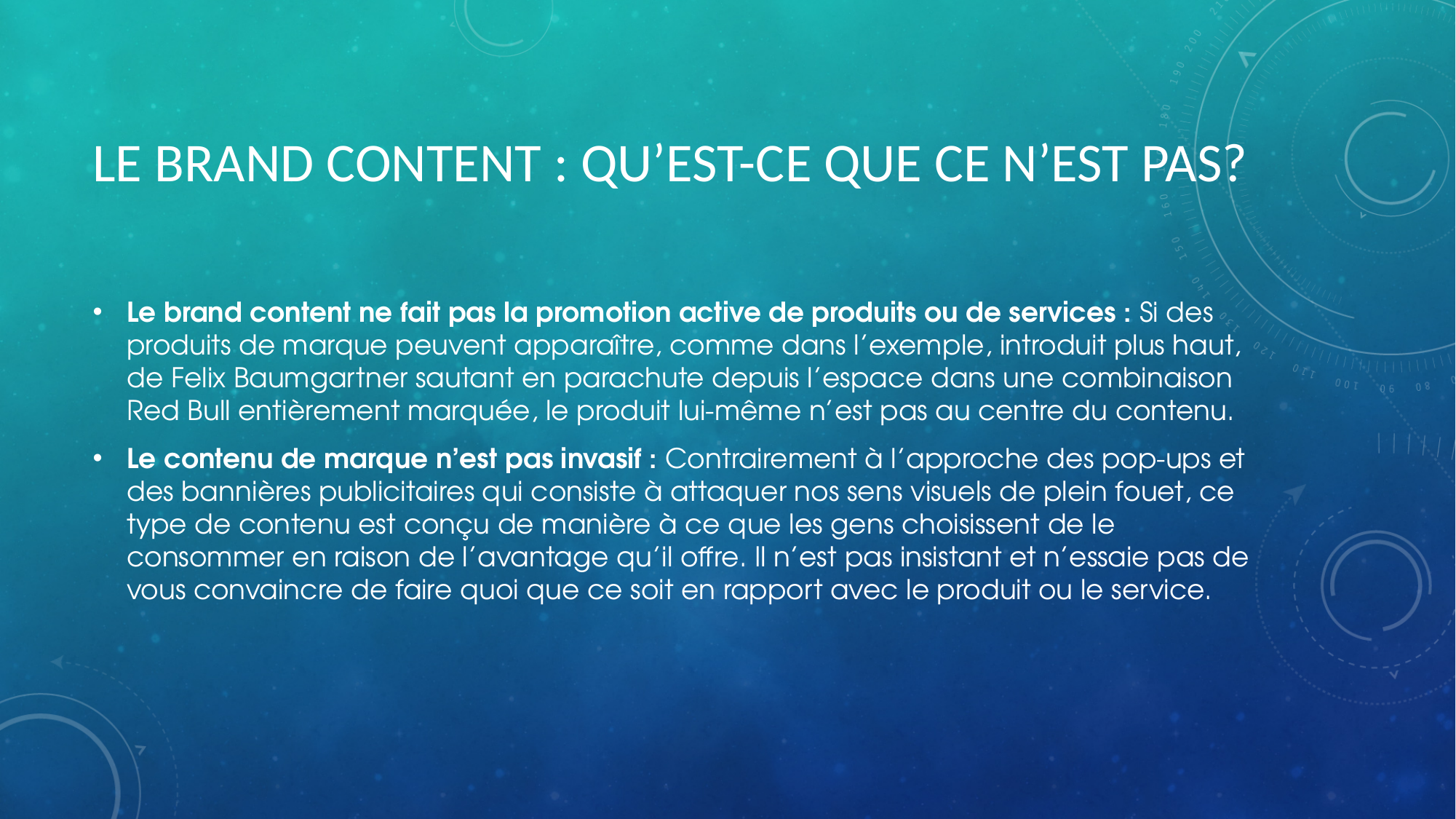

# Le Brand Content : qu’est-ce que ce n’est PAS?
Le brand content ne fait pas la promotion active de produits ou de services : Si des produits de marque peuvent apparaître, comme dans l’exemple, introduit plus haut, de Felix Baumgartner sautant en parachute depuis l’espace dans une combinaison Red Bull entièrement marquée, le produit lui-même n’est pas au centre du contenu.
Le contenu de marque n’est pas invasif : Contrairement à l’approche des pop-ups et des bannières publicitaires qui consiste à attaquer nos sens visuels de plein fouet, ce type de contenu est conçu de manière à ce que les gens choisissent de le consommer en raison de l’avantage qu’il offre. Il n’est pas insistant et n’essaie pas de vous convaincre de faire quoi que ce soit en rapport avec le produit ou le service.